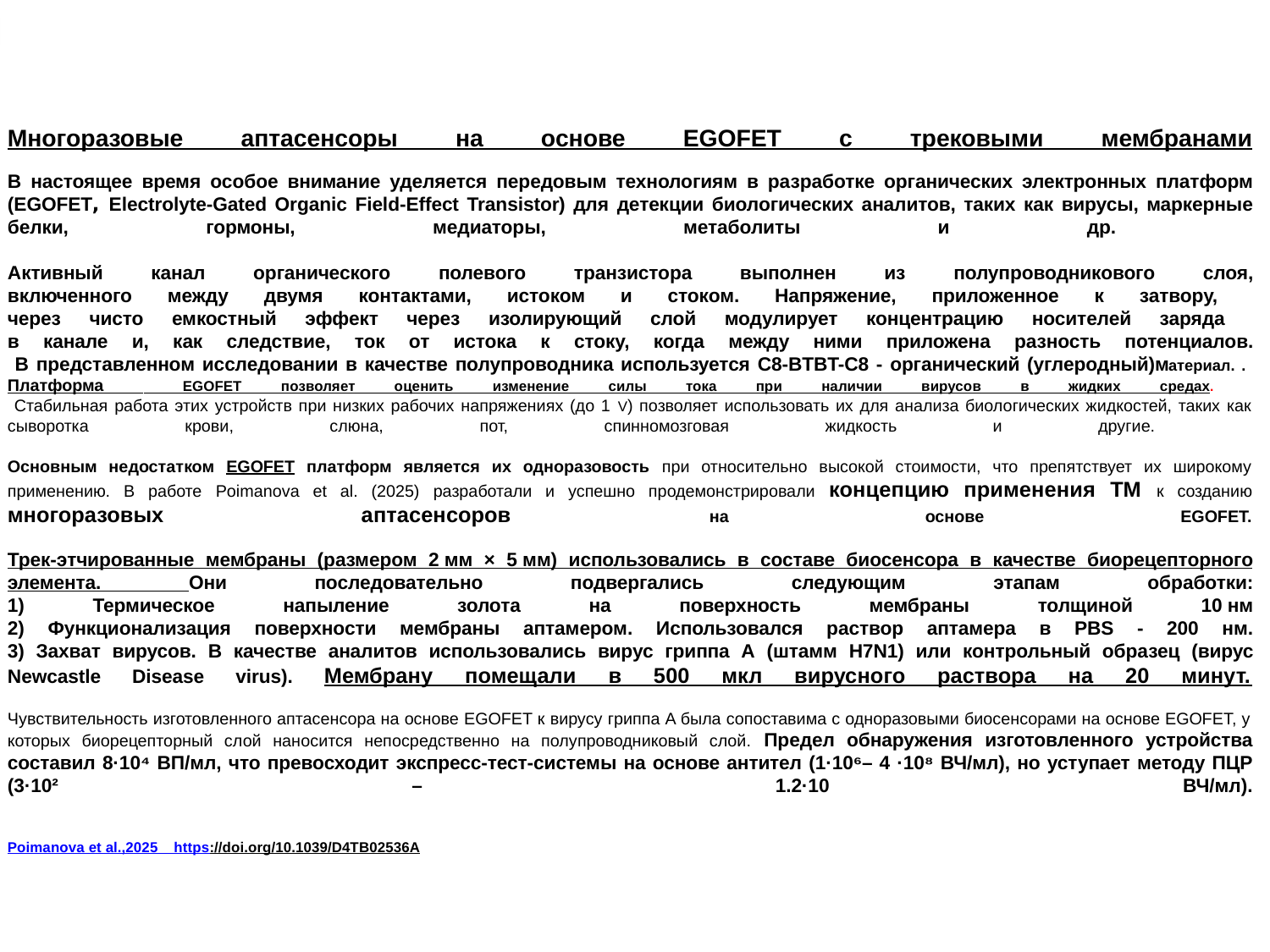

Многоразовые аптасенсоры на основе EGOFET с трековыми мембранами
В настоящее время особое внимание уделяется передовым технологиям в разработке органических электронных платформ (EGOFET, Electrolyte-Gated Organic Field-Effect Transistor) для детекции биологических аналитов, таких как вирусы, маркерные белки, гормоны, медиаторы, метаболиты и др.
Активный канал органического полевого транзистора выполнен из полупроводникового слоя,
включенного между двумя контактами, истоком и стоком. Напряжение, приложенное к затвору,
через чисто емкостный эффект через изолирующий слой модулирует концентрацию носителей заряда
в канале и, как следствие, ток от истока к стоку, когда между ними приложена разность потенциалов.
 В представленном исследовании в качестве полупроводника используется C8-BTBT-C8 - органический (углеродный)материал. .
Платформа  EGOFET позволяет оценить изменение силы тока при наличии вирусов в жидких средах.
 Стабильная работа этих устройств при низких рабочих напряжениях (до 1 V) позволяет использовать их для анализа биологических жидкостей, таких как сыворотка крови, слюна, пот, спинномозговая жидкость и другие.
Основным недостатком EGOFET платформ является их одноразовость при относительно высокой стоимости, что препятствует их широкому применению. В работе Poimanova et al. (2025) разработали и успешно продемонстрировали концепцию применения ТМ к созданию многоразовых аптасенсоров на основе EGOFET.
Трек-этчированные мембраны (размером 2 мм × 5 мм) использовались в составе биосенсора в качестве биорецепторного элемента. Они последовательно подвергались следующим этапам обработки:
1) Термическое напыление золота на поверхность мембраны толщиной 10 нм
2) Функционализация поверхности мембраны аптамером. Использовался раствор аптамера в PBS - 200 нм.
3) Захват вирусов. В качестве аналитов использовались вирус гриппа А (штамм H7N1) или контрольный образец (вирус Newcastle Disease virus). Мембрану помещали в 500 мкл вирусного раствора на 20 минут.
Чувствительность изготовленного аптасенсора на основе EGOFET к вирусу гриппа A была сопоставима с одноразовыми биосенсорами на основе EGOFET, у которых биорецепторный слой наносится непосредственно на полупроводниковый слой. Предел обнаружения изготовленного устройства составил 8·10⁴ ВП/мл, что превосходит экспресс-тест-системы на основе антител (1·10⁶– 4 ·10⁸ ВЧ/мл), но уступает методу ПЦР (3·10² – 1.2·10 ВЧ/мл).
Poimanova et al.,2025    https://doi.org/10.1039/D4TB02536A